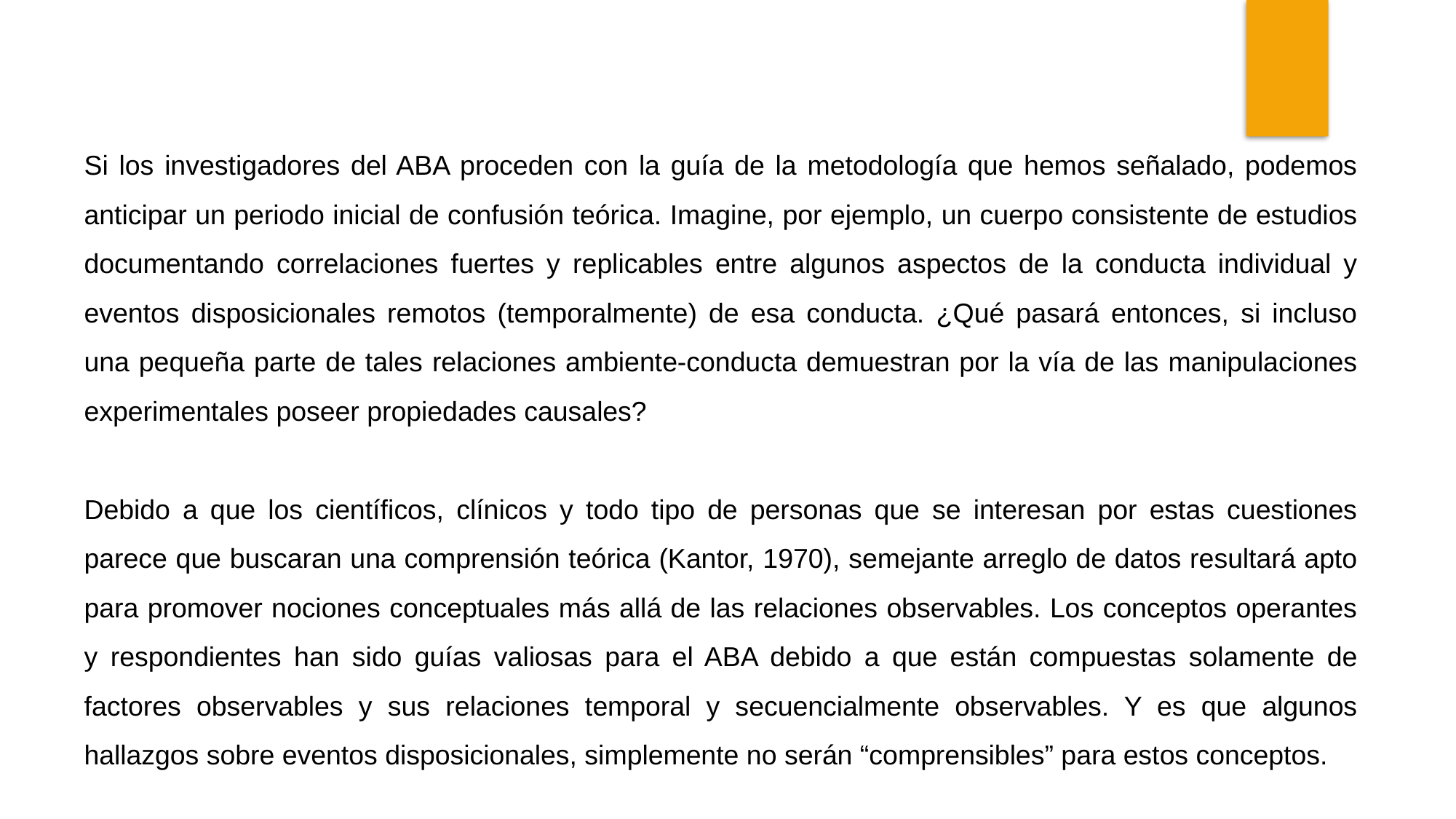

Si los investigadores del ABA proceden con la guía de la metodología que hemos señalado, podemos anticipar un periodo inicial de confusión teórica. Imagine, por ejemplo, un cuerpo consistente de estudios documentando correlaciones fuertes y replicables entre algunos aspectos de la conducta individual y eventos disposicionales remotos (temporalmente) de esa conducta. ¿Qué pasará entonces, si incluso una pequeña parte de tales relaciones ambiente-conducta demuestran por la vía de las manipulaciones experimentales poseer propiedades causales?

Debido a que los científicos, clínicos y todo tipo de personas que se interesan por estas cuestiones parece que buscaran una comprensión teórica (Kantor, 1970), semejante arreglo de datos resultará apto para promover nociones conceptuales más allá de las relaciones observables. Los conceptos operantes y respondientes han sido guías valiosas para el ABA debido a que están compuestas solamente de factores observables y sus relaciones temporal y secuencialmente observables. Y es que algunos hallazgos sobre eventos disposicionales, simplemente no serán “comprensibles” para estos conceptos.